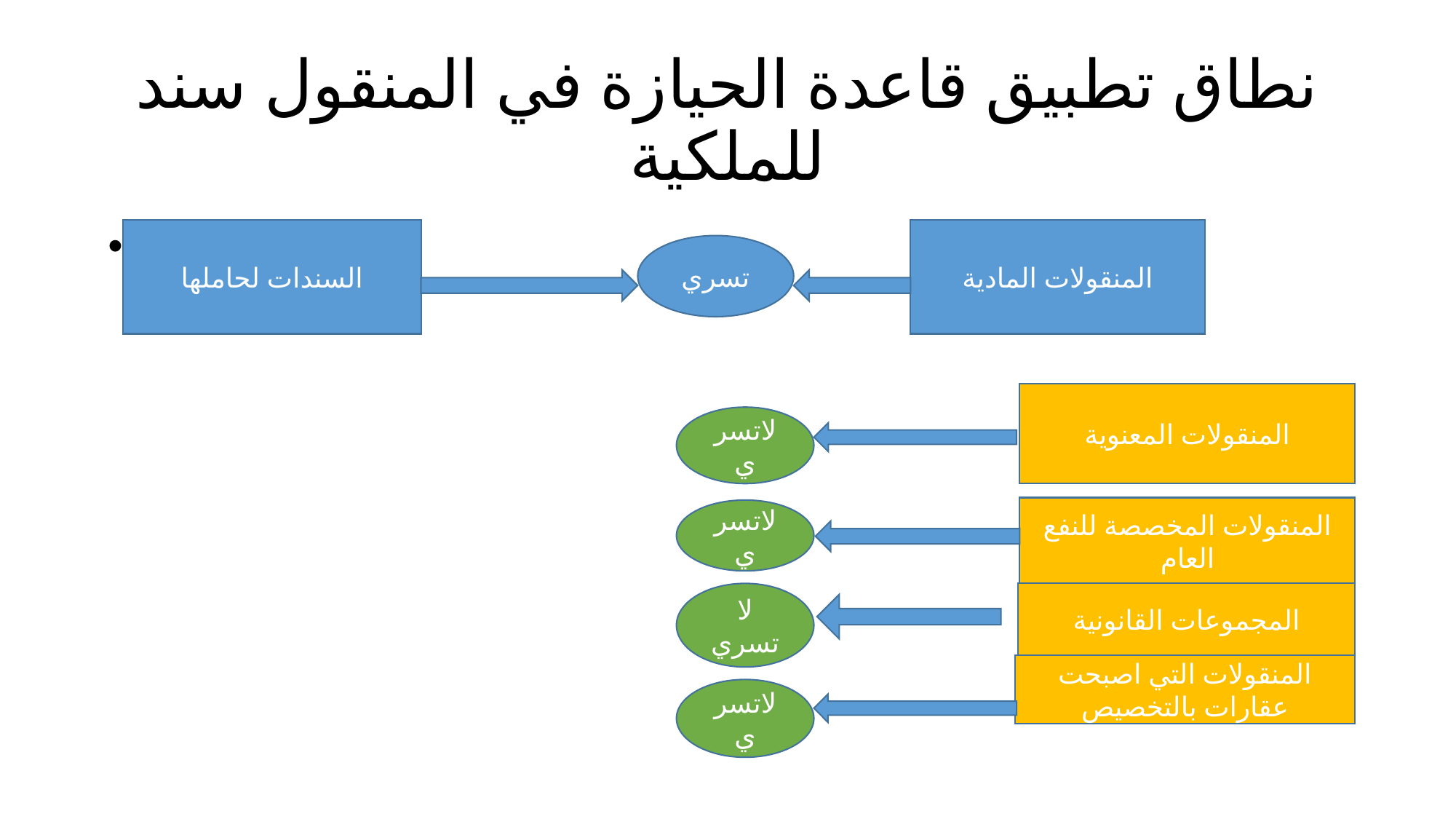

# نطاق تطبيق قاعدة الحيازة في المنقول سند للملكية
لالاb
السندات لحاملها
المنقولات المادية
تسري

المنقولات المعنوية
لاتسري

المنقولات المخصصة للنفع العام
لاتسري

المجموعات القانونية
لا تسري

المنقولات التي اصبحت عقارات بالتخصيص
لاتسري